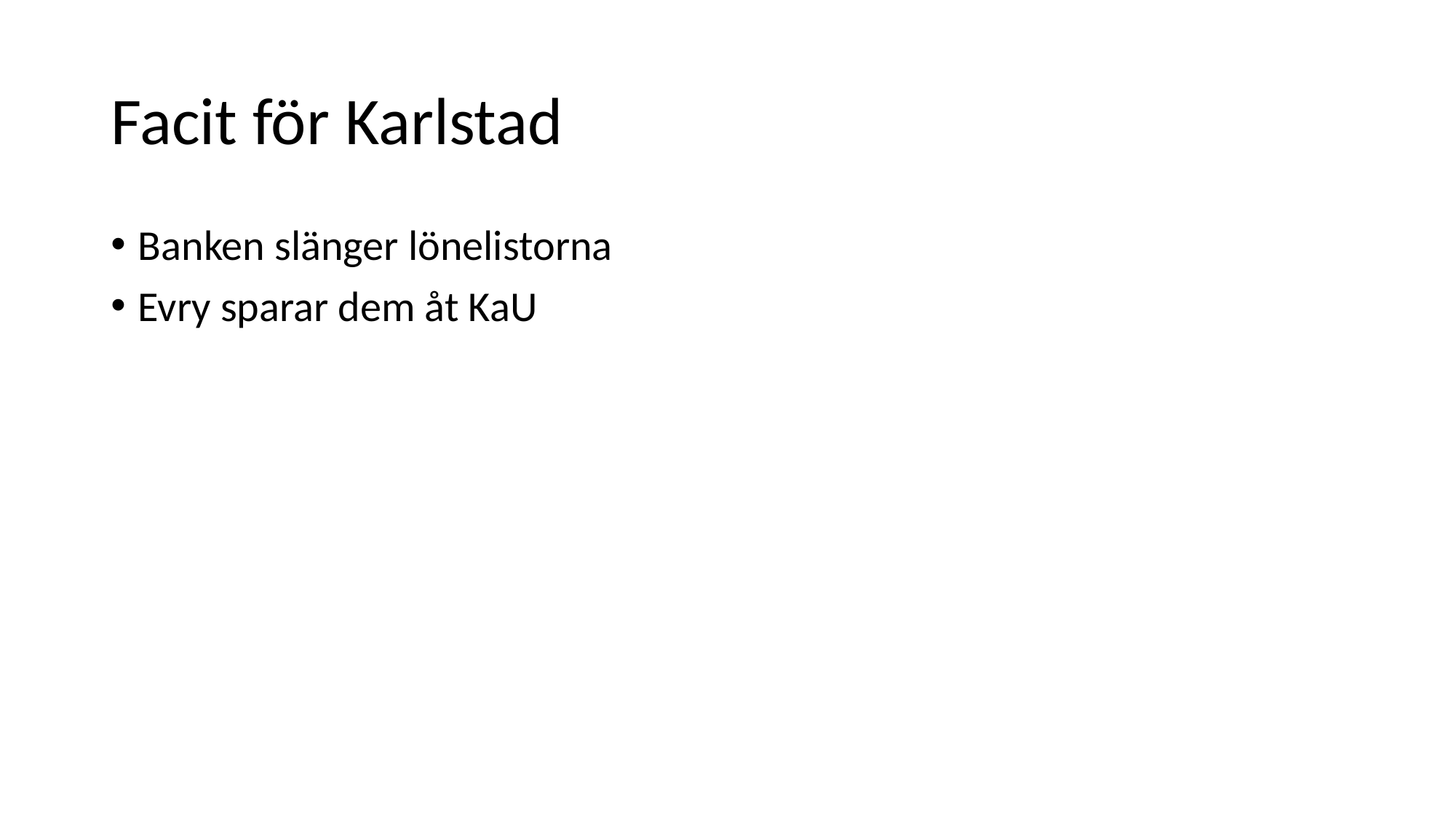

# Facit för Karlstad
Banken slänger lönelistorna
Evry sparar dem åt KaU